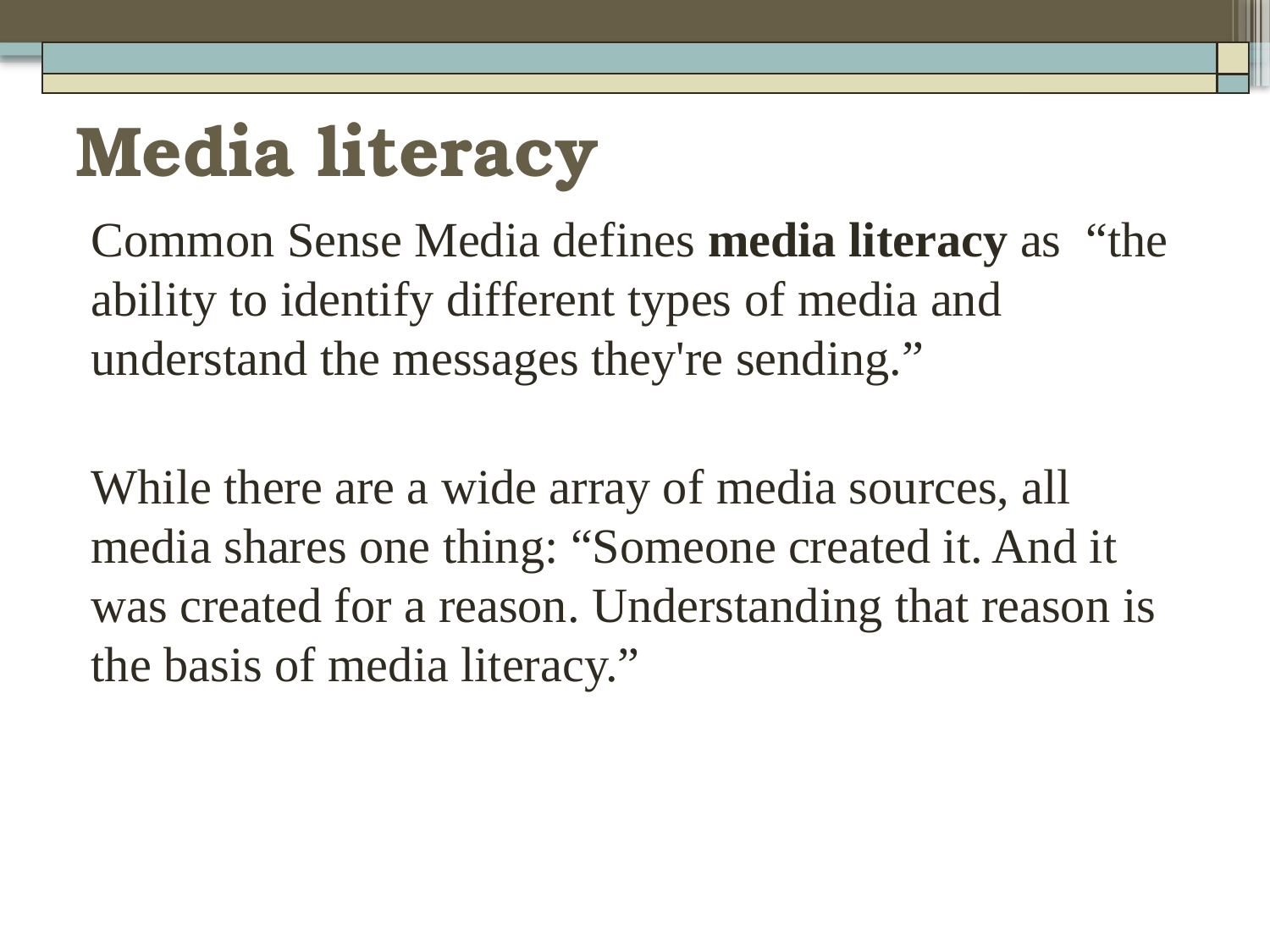

# Media literacy
Common Sense Media defines media literacy as  “the ability to identify different types of media and understand the messages they're sending.”

While there are a wide array of media sources, all  media shares one thing: “Someone created it. And it was created for a reason. Understanding that reason is the basis of media literacy.”